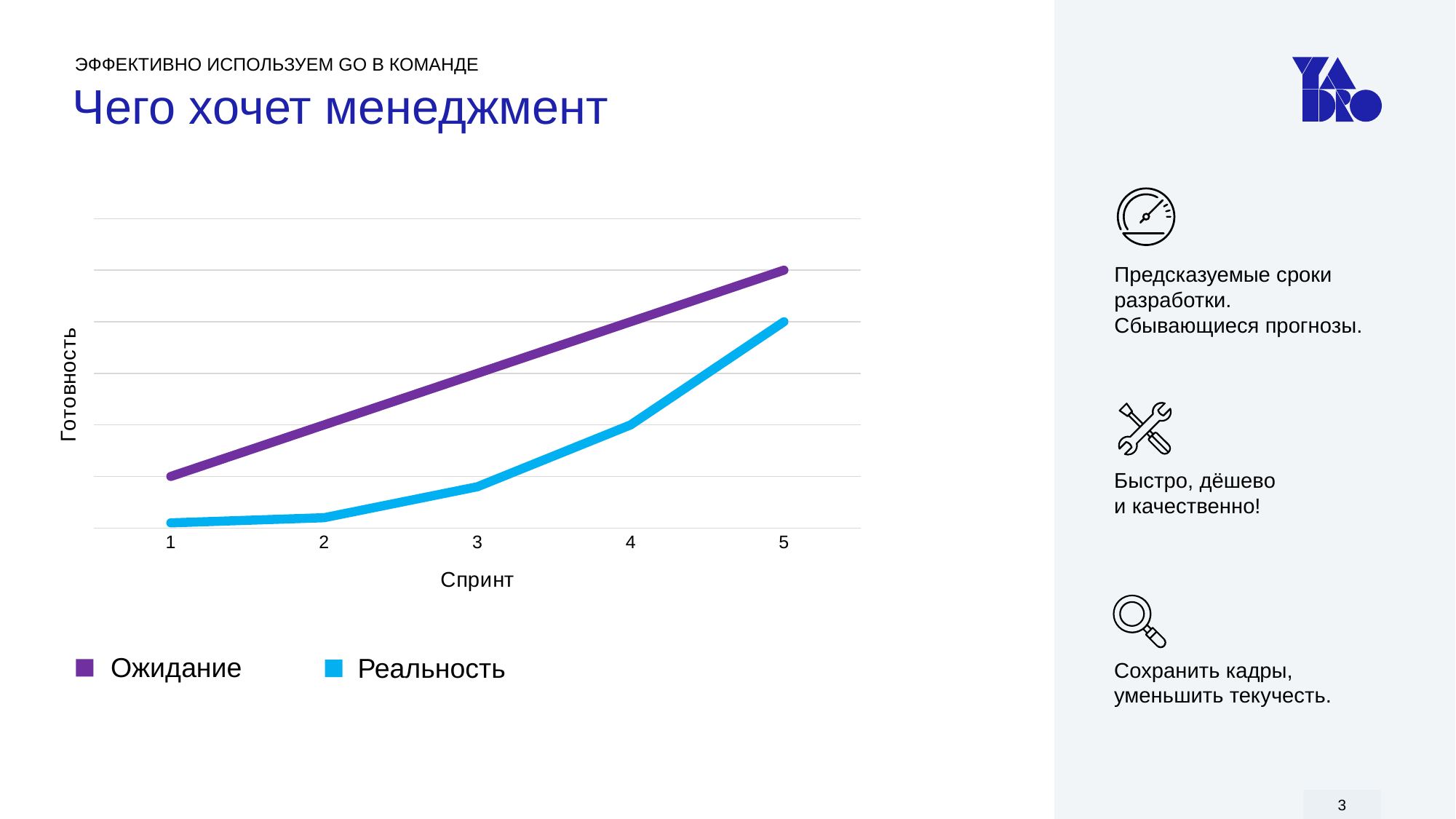

ЭФФЕКТИВНО ИСПОЛЬЗУЕМ GO В КОМАНДЕ
Чего хочет менеджмент

### Chart

| Category | Ожидание | Реальность |
|---|---|---|
| 1 | 1.0 | 0.1 |
| 2 | 2.0 | 0.2 |
| 3 | 3.0 | 0.8 |
| 4 | 4.0 | 2.0 |
| 5 | 5.0 | 4.0 |
Предсказуемые сроки разработки. Сбывающиеся прогнозы.

Быстро, дёшево
и качественно!

Ожидание
Реальность

Сохранить кадры, уменьшить текучесть.